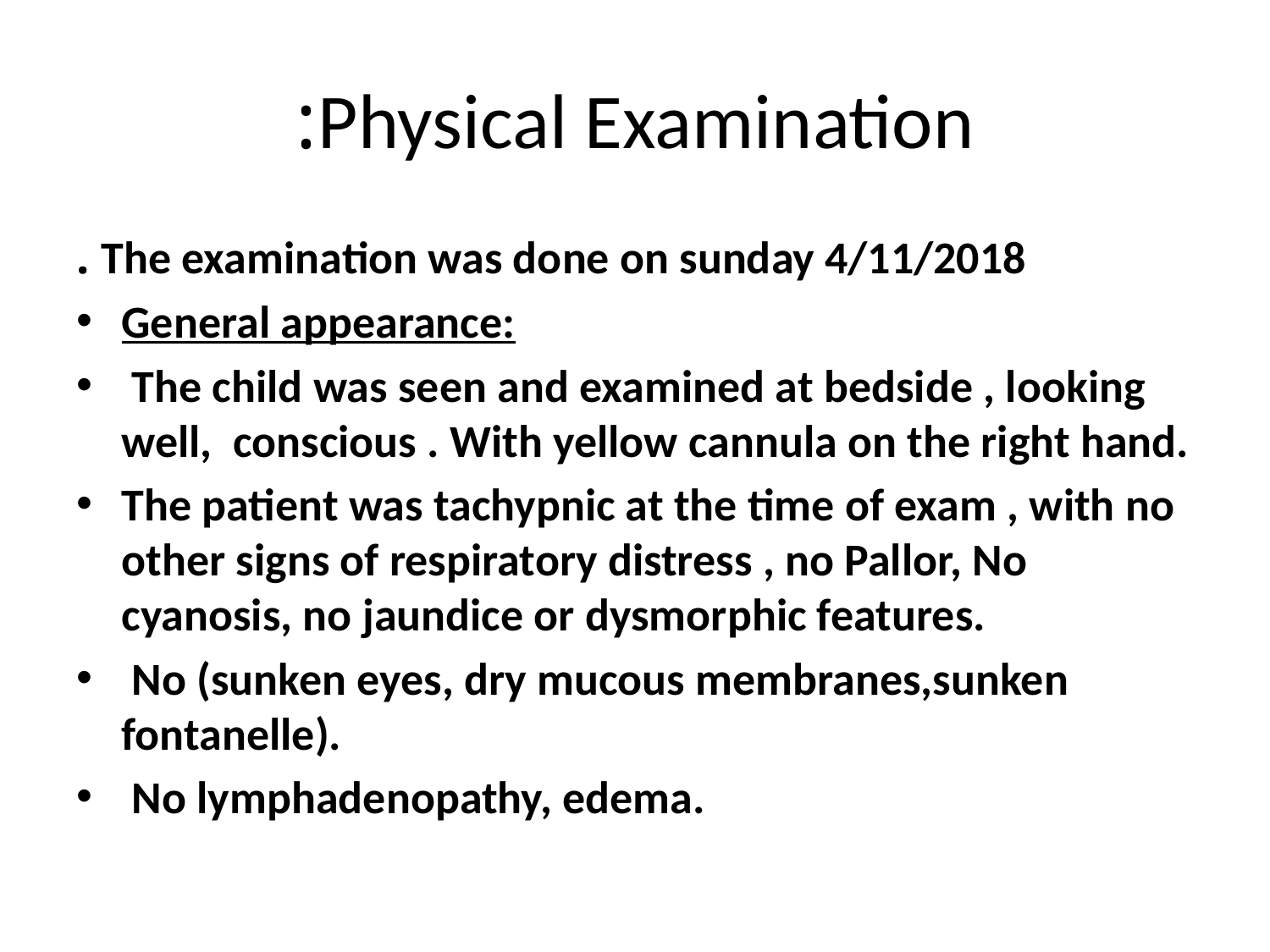

# Physical Examination:
The examination was done on sunday 4/11/2018 .
General appearance:
 The child was seen and examined at bedside , looking well,  conscious . With yellow cannula on the right hand.
The patient was tachypnic at the time of exam , with no other signs of respiratory distress , no Pallor, No cyanosis, no jaundice or dysmorphic features.
 No (sunken eyes, dry mucous membranes,sunken fontanelle).
 No lymphadenopathy, edema.